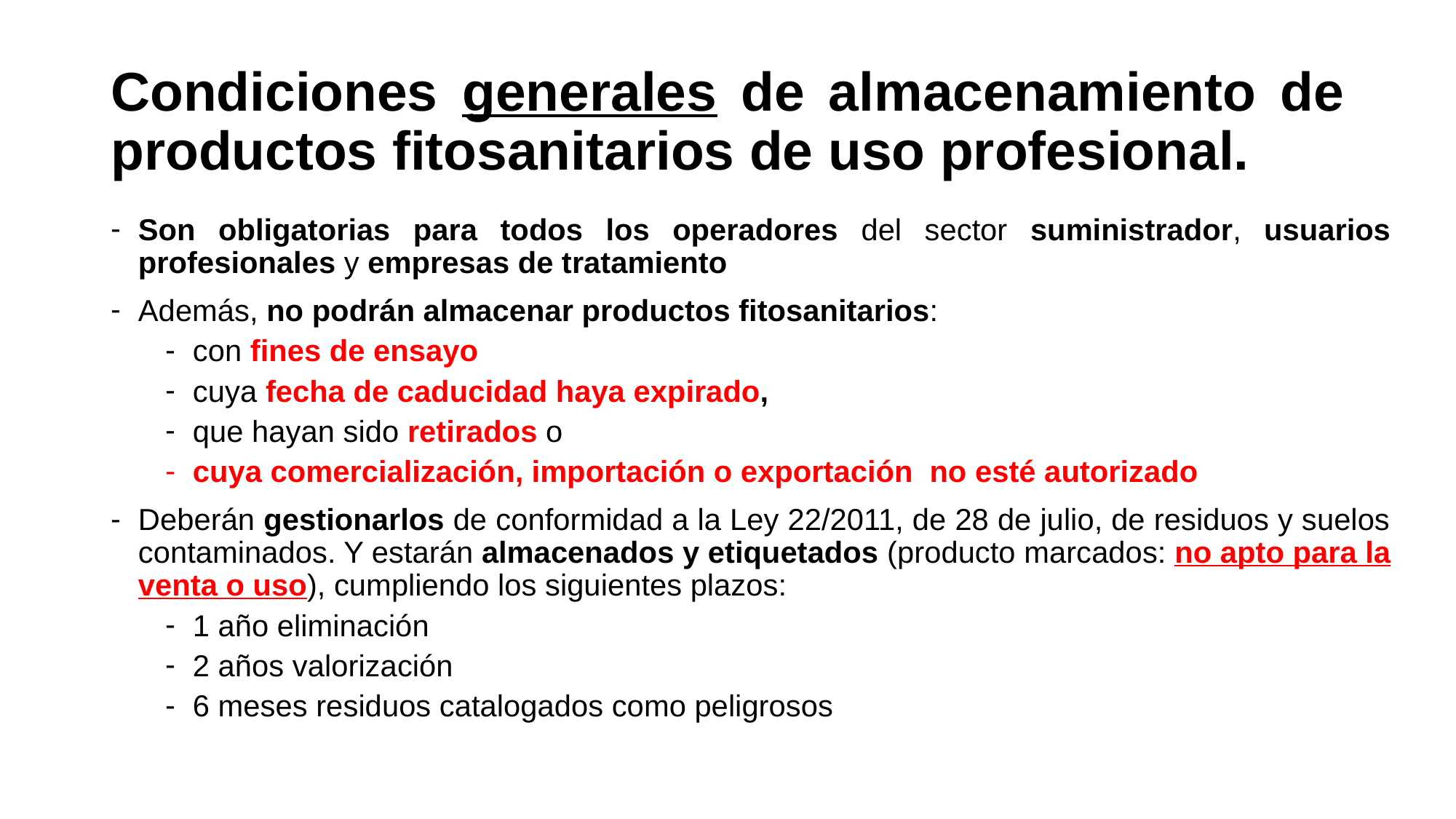

# Condiciones generales de almacenamiento de productos fitosanitarios de uso profesional.
Son obligatorias para todos los operadores del sector suministrador, usuarios profesionales y empresas de tratamiento
Además, no podrán almacenar productos fitosanitarios:
con fines de ensayo
cuya fecha de caducidad haya expirado,
que hayan sido retirados o
cuya comercialización, importación o exportación  no esté autorizado
Deberán gestionarlos de conformidad a la Ley 22/2011, de 28 de julio, de residuos y suelos contaminados. Y estarán almacenados y etiquetados (producto marcados: no apto para la venta o uso), cumpliendo los siguientes plazos:
1 año eliminación
2 años valorización
6 meses residuos catalogados como peligrosos